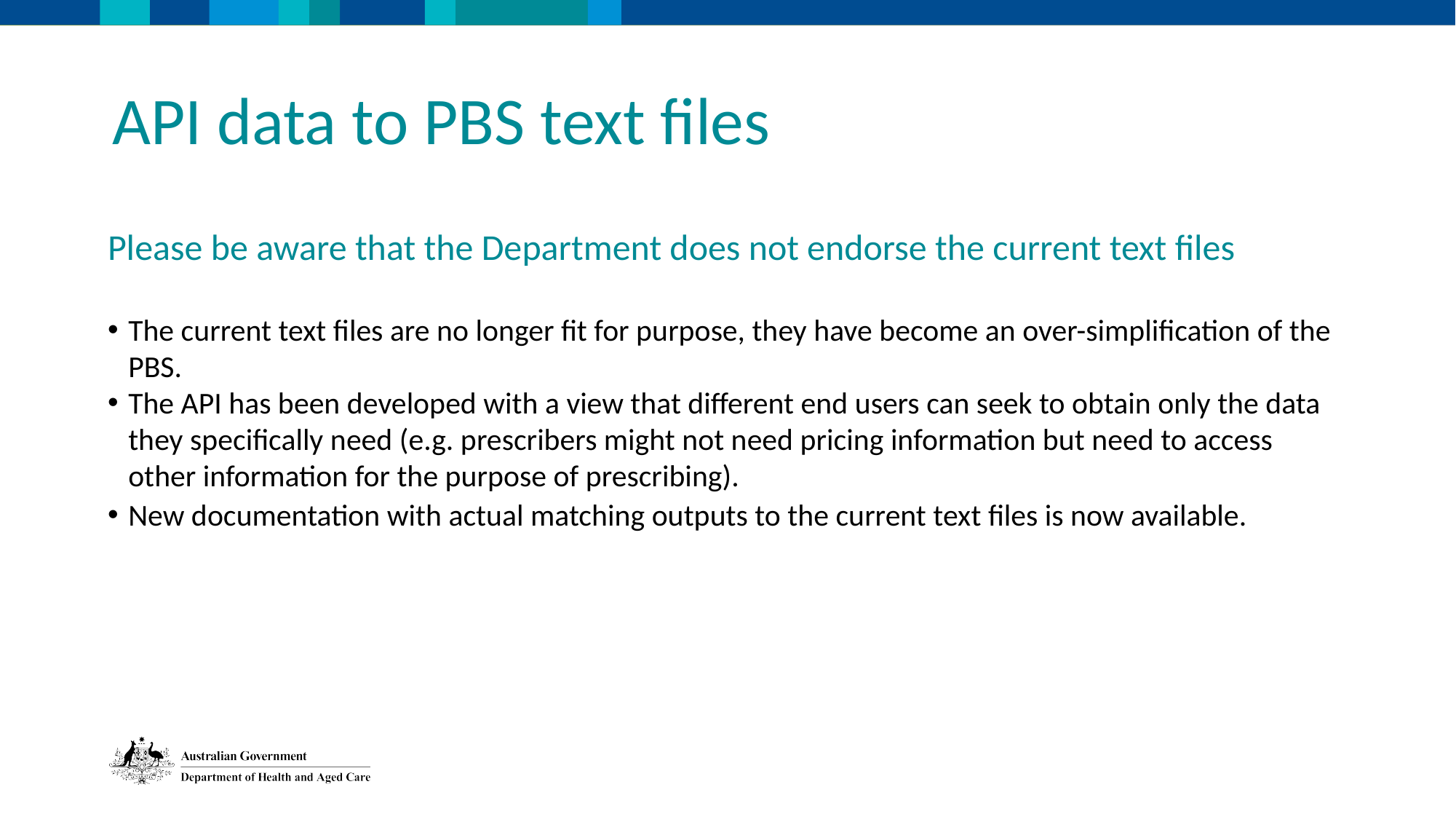

API data to PBS text files

Please be aware that the Department does not endorse the current text files

The current text files are no longer fit for purpose, they have become an over-simplification of the PBS.
The API has been developed with a view that different end users can seek to obtain only the data they specifically need (e.g. prescribers might not need pricing information but need to access other information for the purpose of prescribing).
New documentation with actual matching outputs to the current text files is now available.